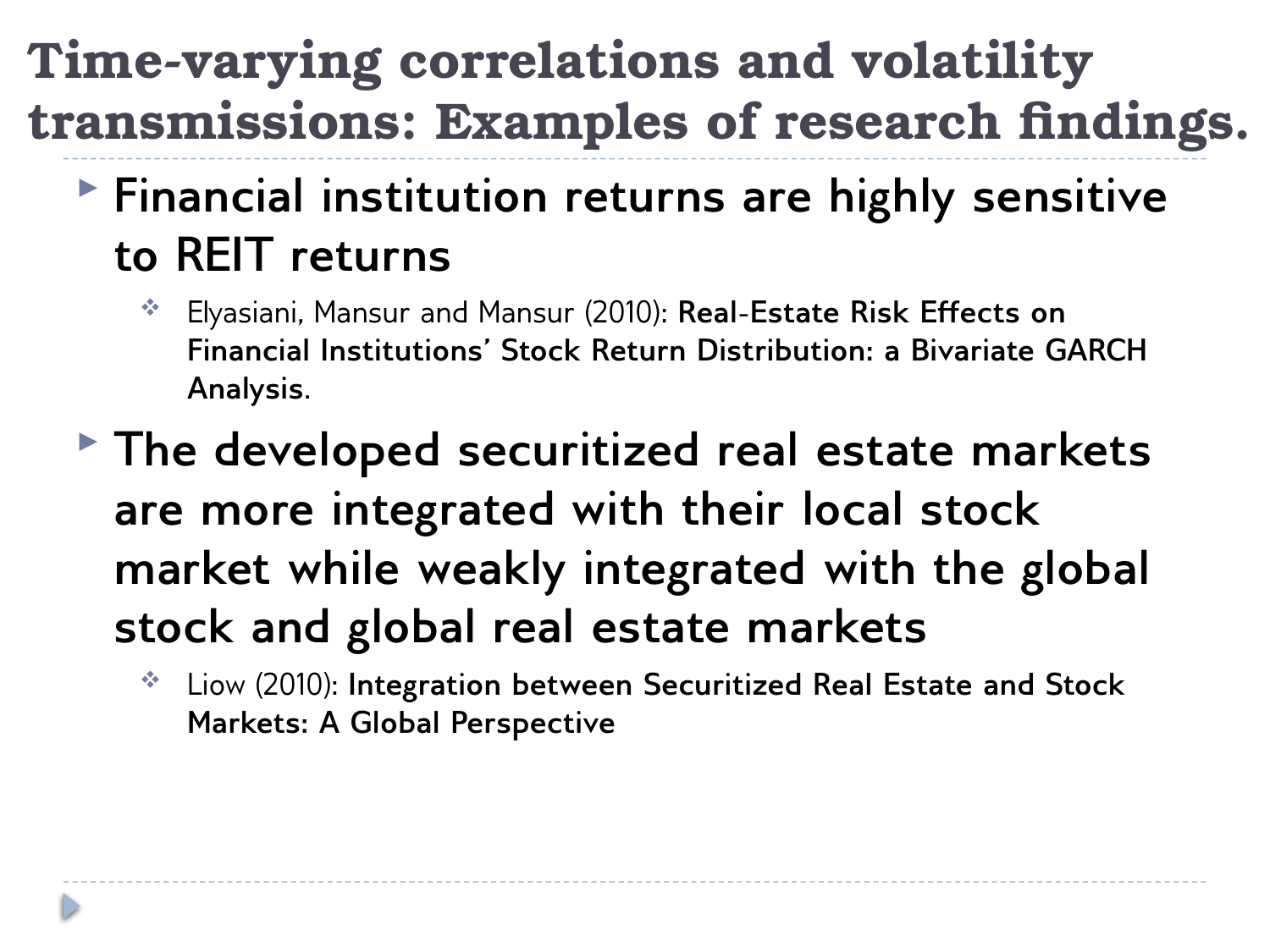

# Time-varying correlations and volatility transmissions: Examples of research findings.
Financial institution returns are highly sensitive to REIT returns
Elyasiani, Mansur and Mansur (2010): Real-Estate Risk Effects on Financial Institutions’ Stock Return Distribution: a Bivariate GARCH Analysis.
The developed securitized real estate markets are more integrated with their local stock market while weakly integrated with the global stock and global real estate markets
Liow (2010): Integration between Securitized Real Estate and Stock Markets: A Global Perspective